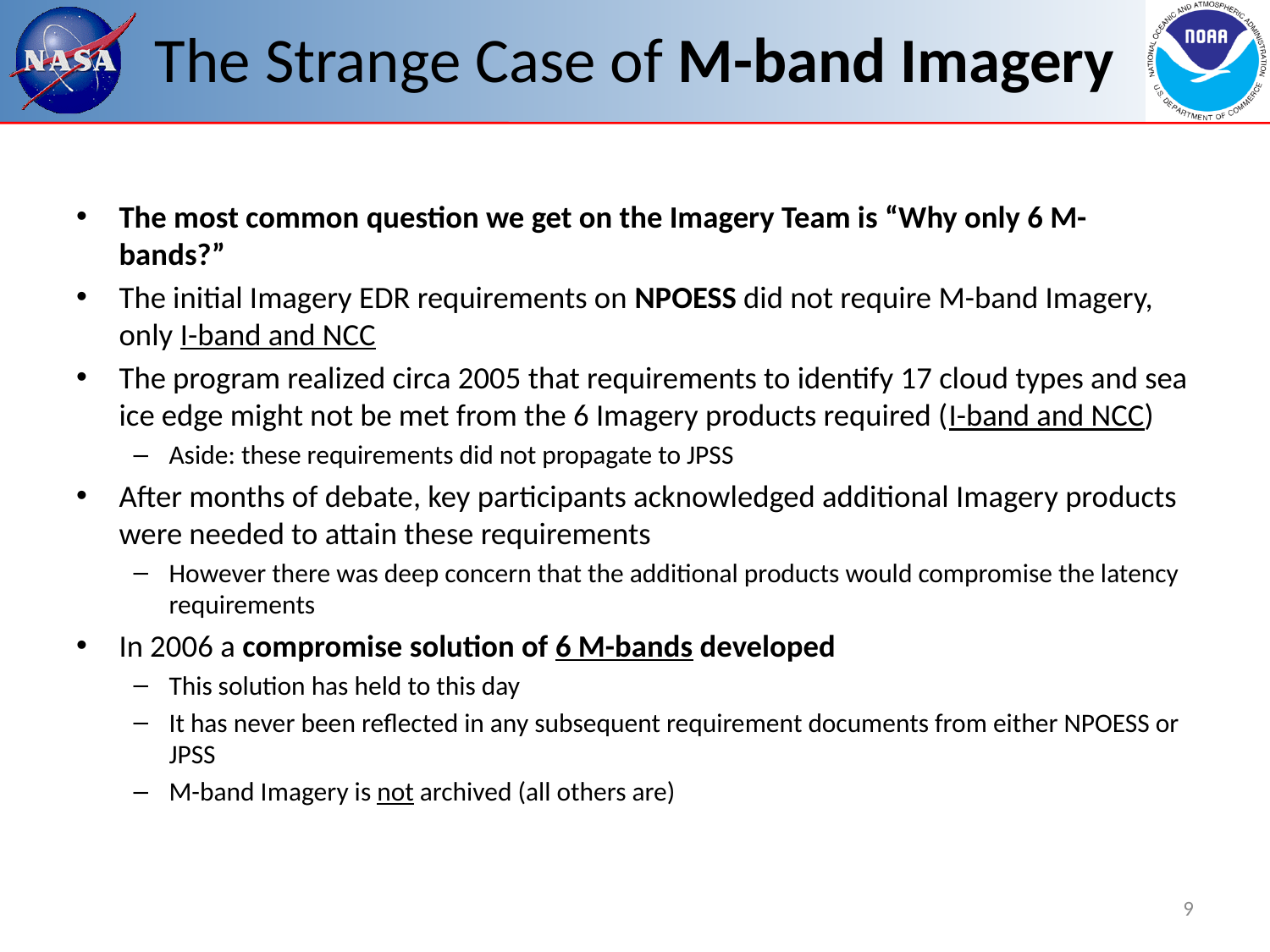

# The Strange Case of M-band Imagery
The most common question we get on the Imagery Team is “Why only 6 M-bands?”
The initial Imagery EDR requirements on NPOESS did not require M-band Imagery, only I-band and NCC
The program realized circa 2005 that requirements to identify 17 cloud types and sea ice edge might not be met from the 6 Imagery products required (I-band and NCC)
Aside: these requirements did not propagate to JPSS
After months of debate, key participants acknowledged additional Imagery products were needed to attain these requirements
However there was deep concern that the additional products would compromise the latency requirements
In 2006 a compromise solution of 6 M-bands developed
This solution has held to this day
It has never been reflected in any subsequent requirement documents from either NPOESS or JPSS
M-band Imagery is not archived (all others are)
9